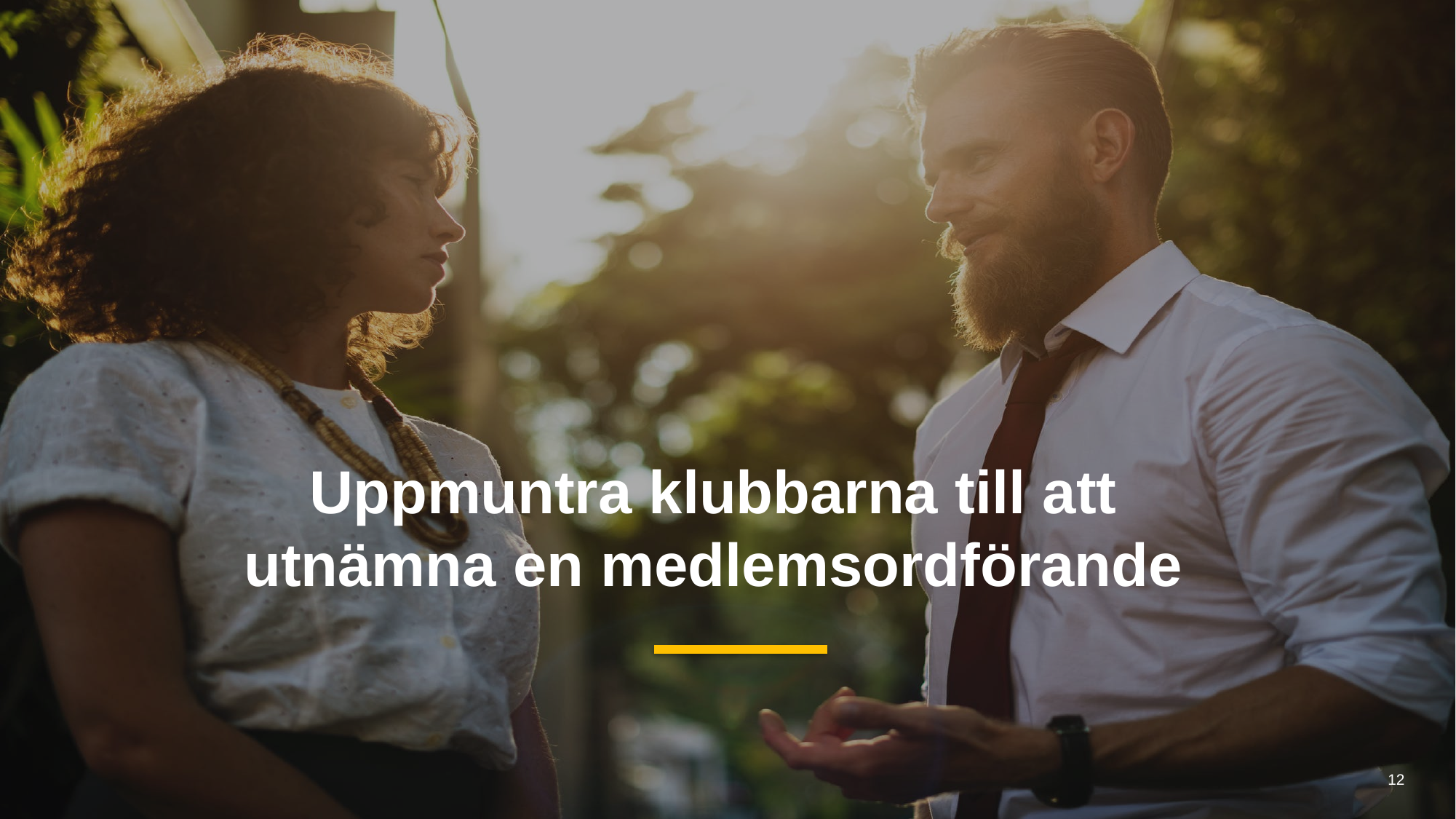

Uppmuntra klubbarna till att utnämna en medlemsordförande

12